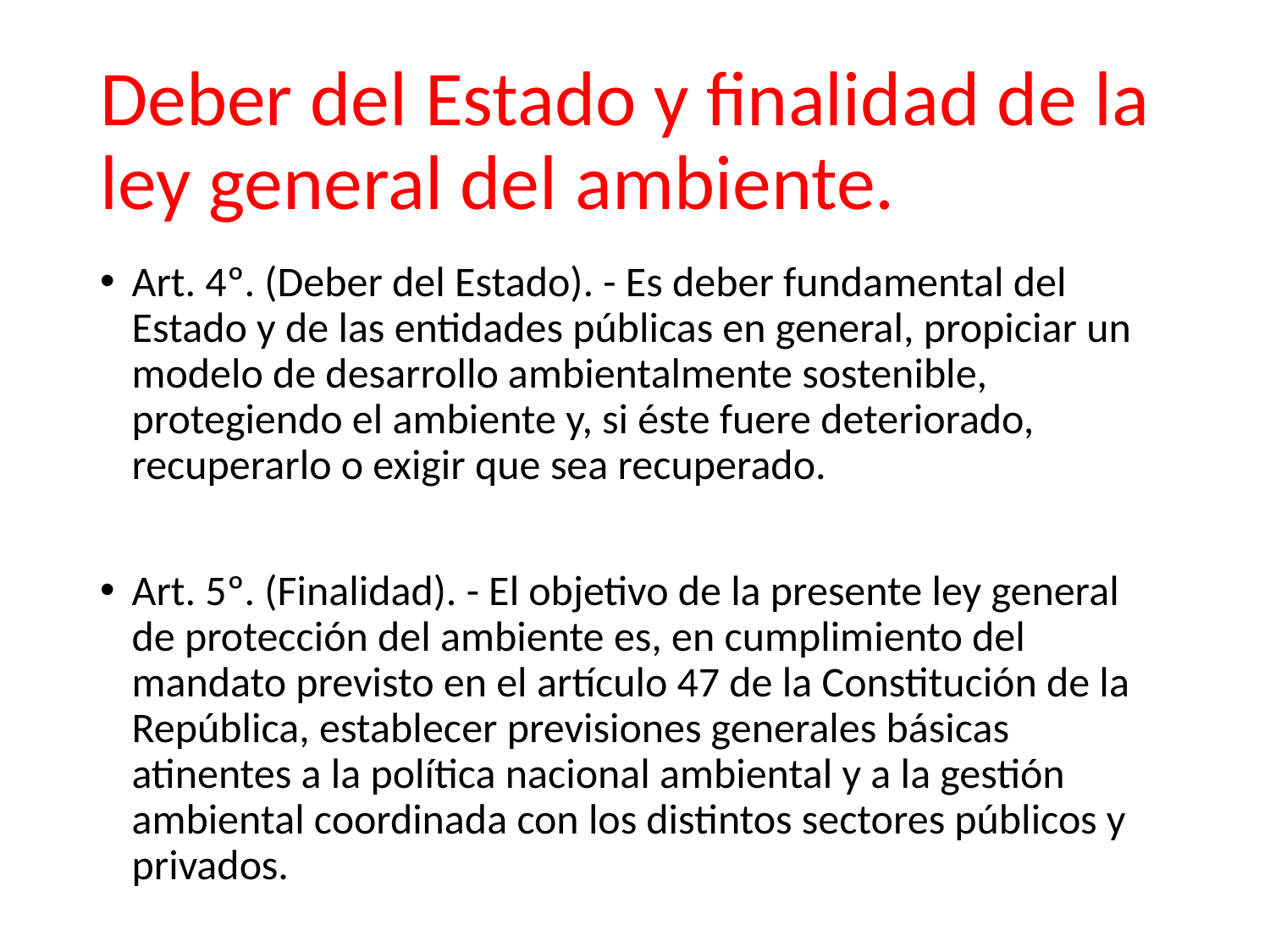

# Deber del Estado y finalidad de la ley general del ambiente.
Art. 4º. (Deber del Estado). - Es deber fundamental del Estado y de las entidades públicas en general, propiciar un modelo de desarrollo ambientalmente sostenible, protegiendo el ambiente y, si éste fuere deteriorado, recuperarlo o exigir que sea recuperado.

Art. 5º. (Finalidad). - El objetivo de la presente ley general de protección del ambiente es, en cumplimiento del mandato previsto en el artículo 47 de la Constitución de la República, establecer previsiones generales básicas atinentes a la política nacional ambiental y a la gestión ambiental coordinada con los distintos sectores públicos y privados.